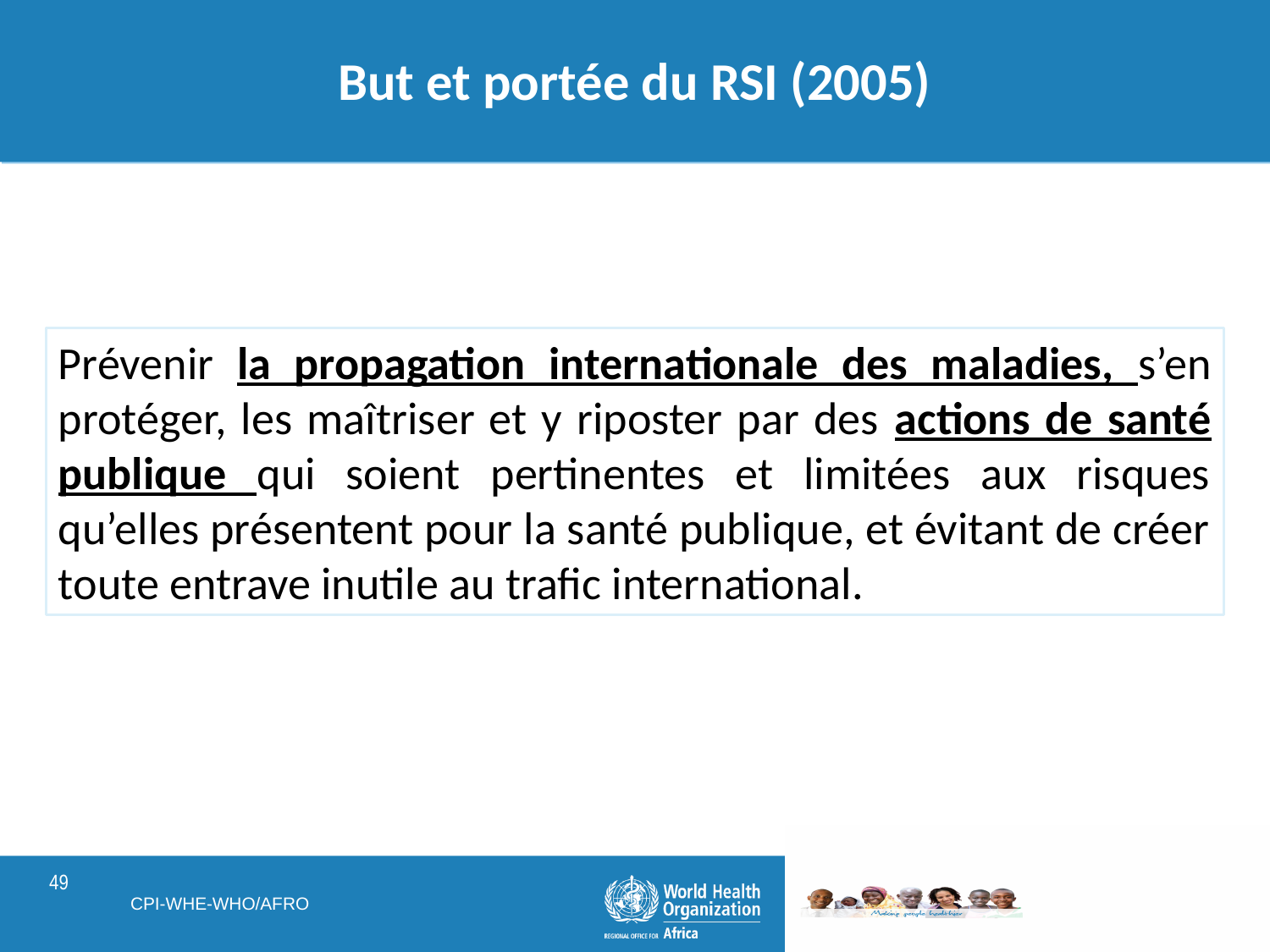

# But et portée du RSI (2005)

Prévenir la propagation internationale des maladies, s’en protéger, les maîtriser et y riposter par des actions de santé publique qui soient pertinentes et limitées aux risques qu’elles présentent pour la santé publique, et évitant de créer toute entrave inutile au trafic international.
CPI-WHE-WHO/AFRO
49